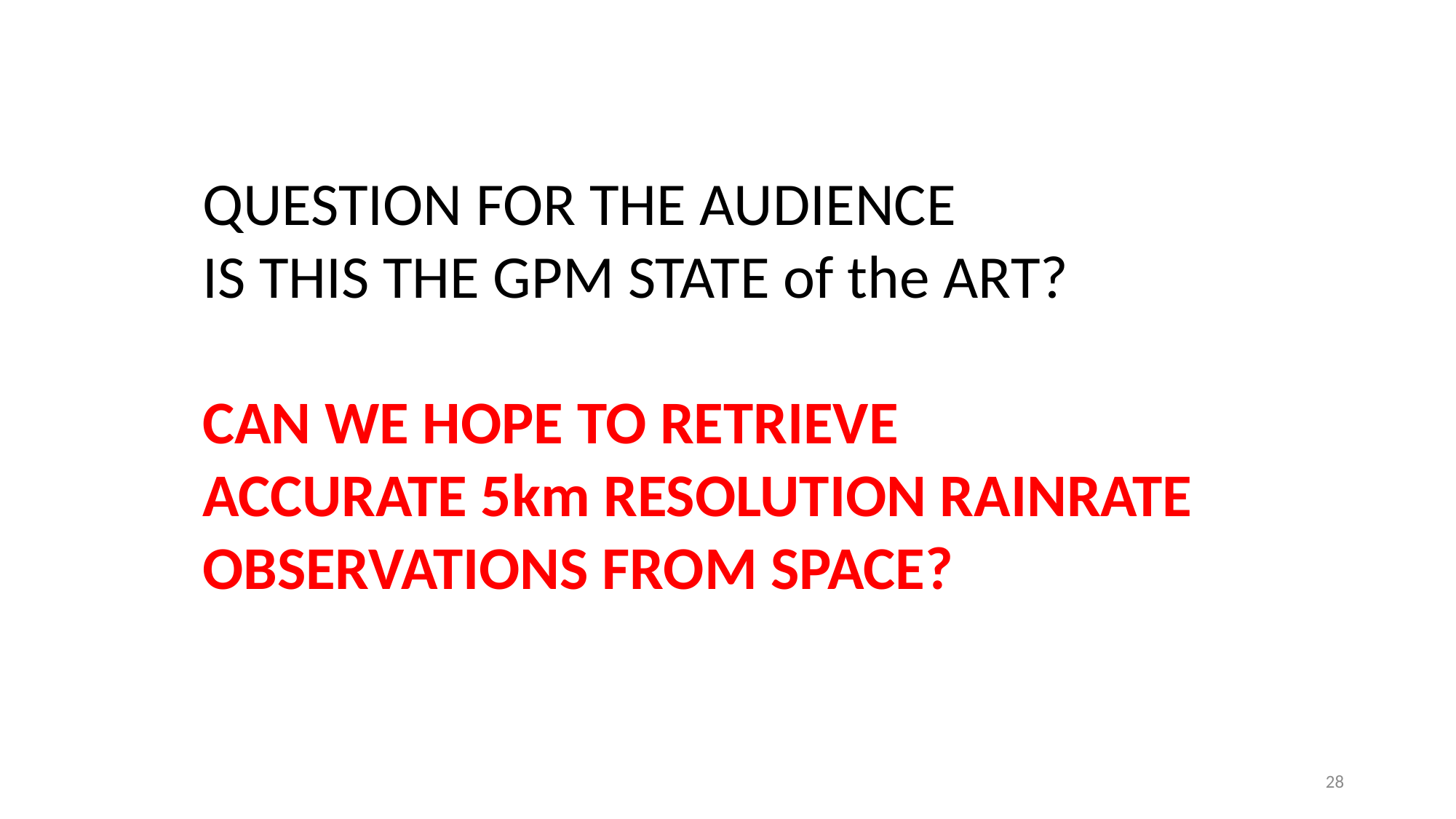

QUESTION FOR THE AUDIENCE
IS THIS THE GPM STATE of the ART?

CAN WE HOPE TO RETRIEVE
ACCURATE 5km RESOLUTION RAINRATE
OBSERVATIONS FROM SPACE?
28